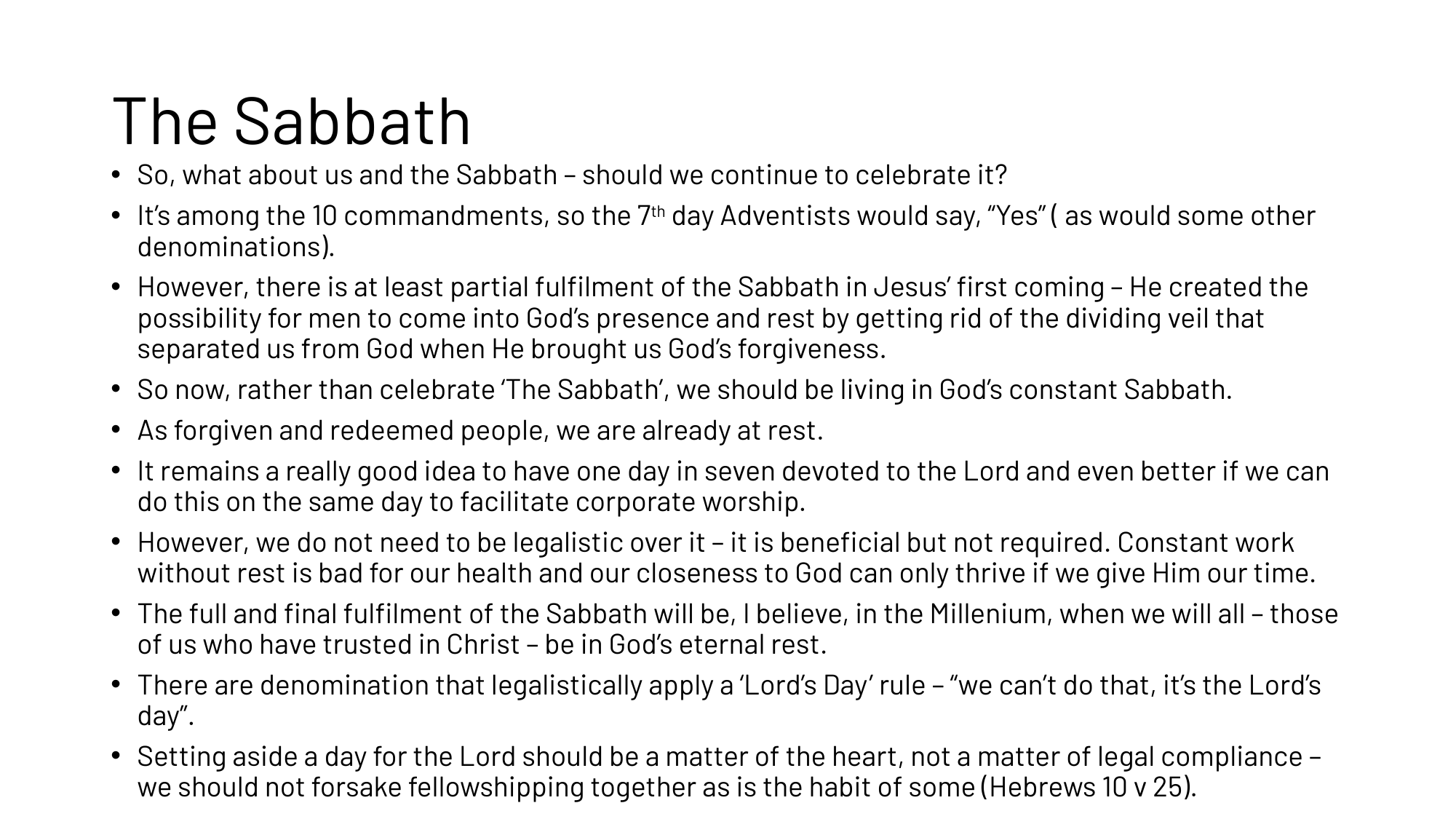

# The Sabbath
So, what about us and the Sabbath – should we continue to celebrate it?
It’s among the 10 commandments, so the 7th day Adventists would say, “Yes” ( as would some other denominations).
However, there is at least partial fulfilment of the Sabbath in Jesus’ first coming – He created the possibility for men to come into God’s presence and rest by getting rid of the dividing veil that separated us from God when He brought us God’s forgiveness.
So now, rather than celebrate ‘The Sabbath’, we should be living in God’s constant Sabbath.
As forgiven and redeemed people, we are already at rest.
It remains a really good idea to have one day in seven devoted to the Lord and even better if we can do this on the same day to facilitate corporate worship.
However, we do not need to be legalistic over it – it is beneficial but not required. Constant work without rest is bad for our health and our closeness to God can only thrive if we give Him our time.
The full and final fulfilment of the Sabbath will be, I believe, in the Millenium, when we will all – those of us who have trusted in Christ – be in God’s eternal rest.
There are denomination that legalistically apply a ‘Lord’s Day’ rule – “we can’t do that, it’s the Lord’s day”.
Setting aside a day for the Lord should be a matter of the heart, not a matter of legal compliance – we should not forsake fellowshipping together as is the habit of some (Hebrews 10 v 25).